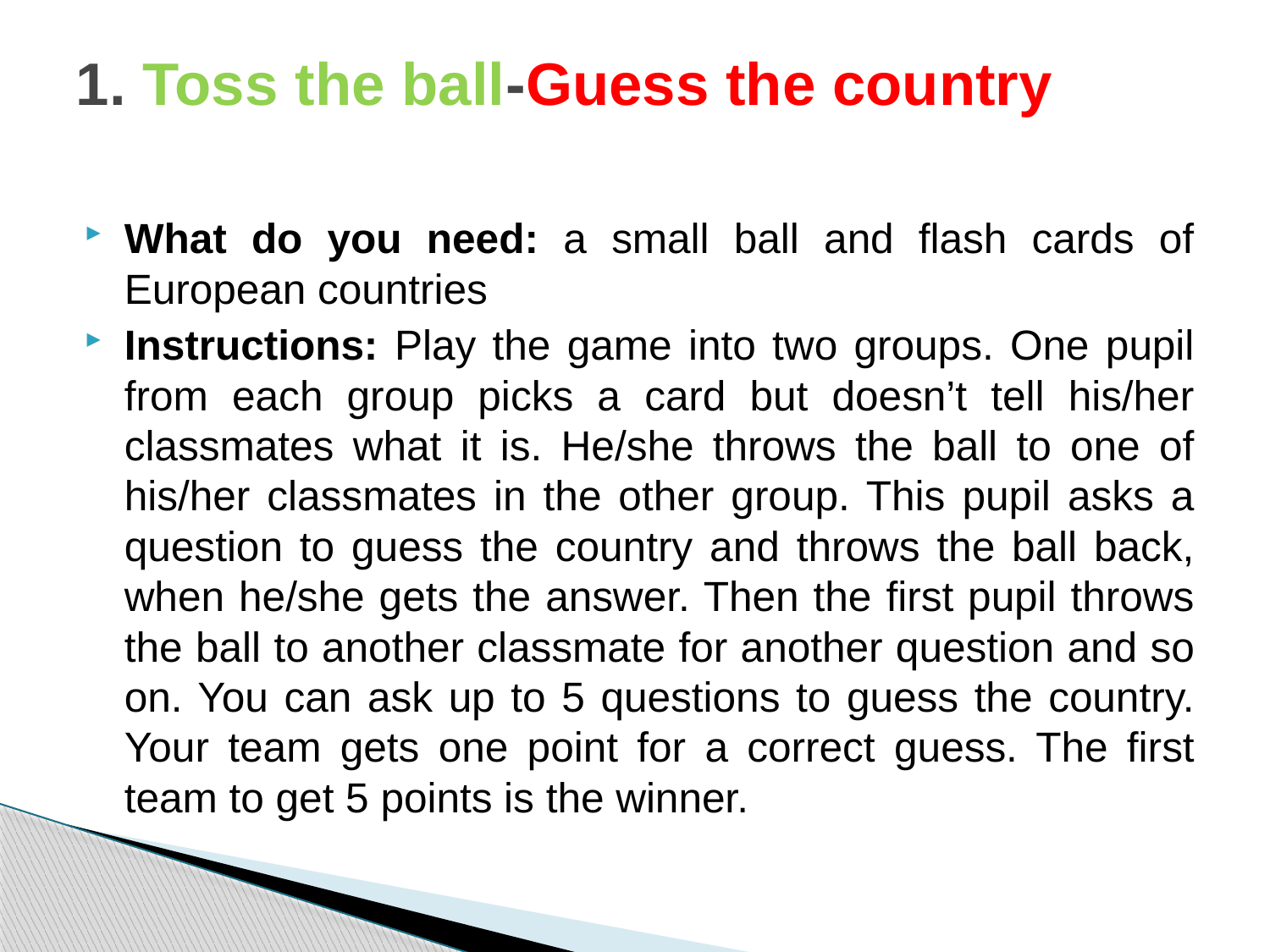

# 1. Toss the ball-Guess the country
What do you need: a small ball and flash cards of European countries
Instructions: Play the game into two groups. One pupil from each group picks a card but doesn’t tell his/her classmates what it is. He/she throws the ball to one of his/her classmates in the other group. This pupil asks a question to guess the country and throws the ball back, when he/she gets the answer. Then the first pupil throws the ball to another classmate for another question and so on. You can ask up to 5 questions to guess the country. Your team gets one point for a correct guess. The first team to get 5 points is the winner.